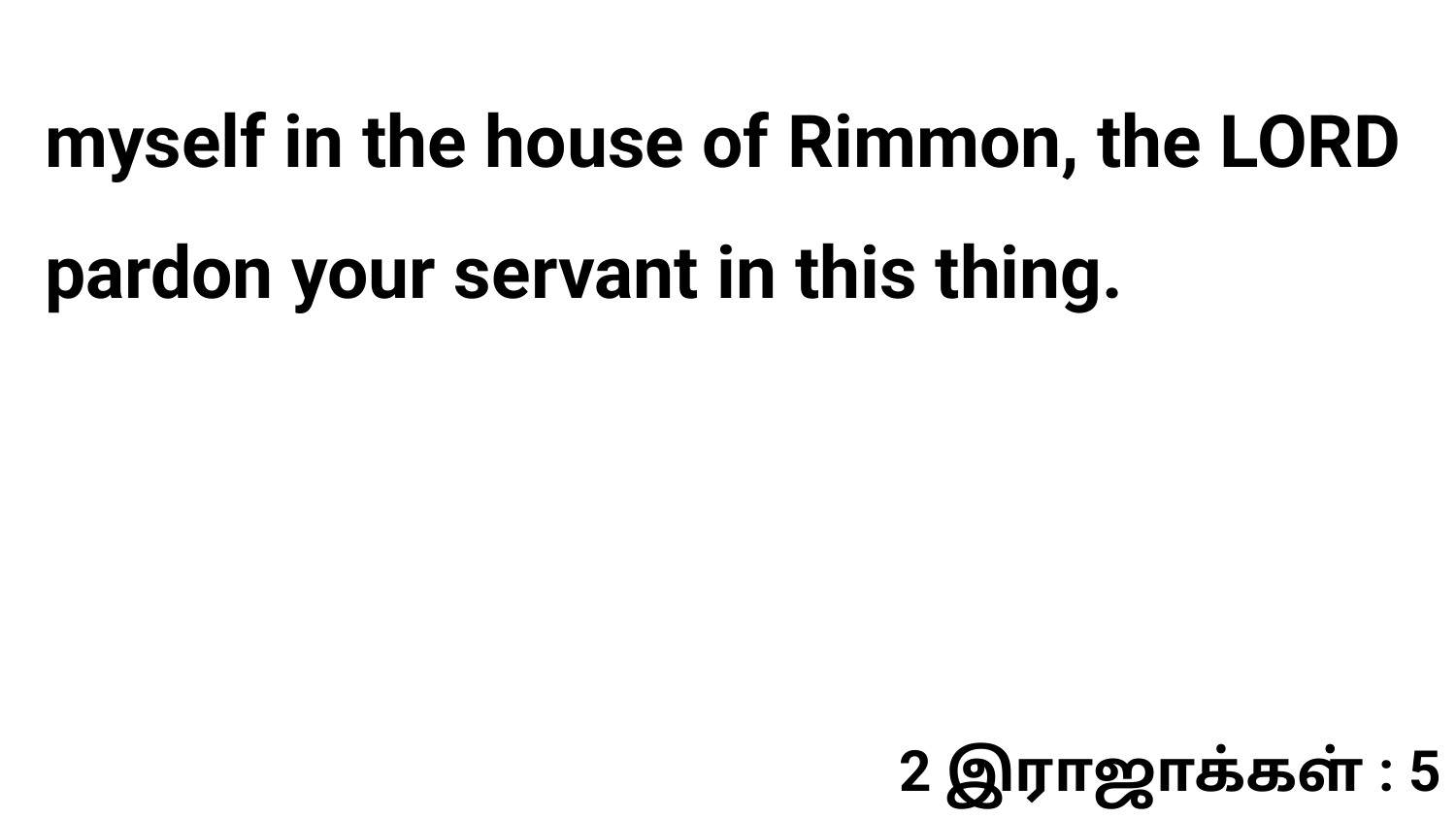

myself in the house of Rimmon, the LORD pardon your servant in this thing.
2 இராஜாக்கள் : 5